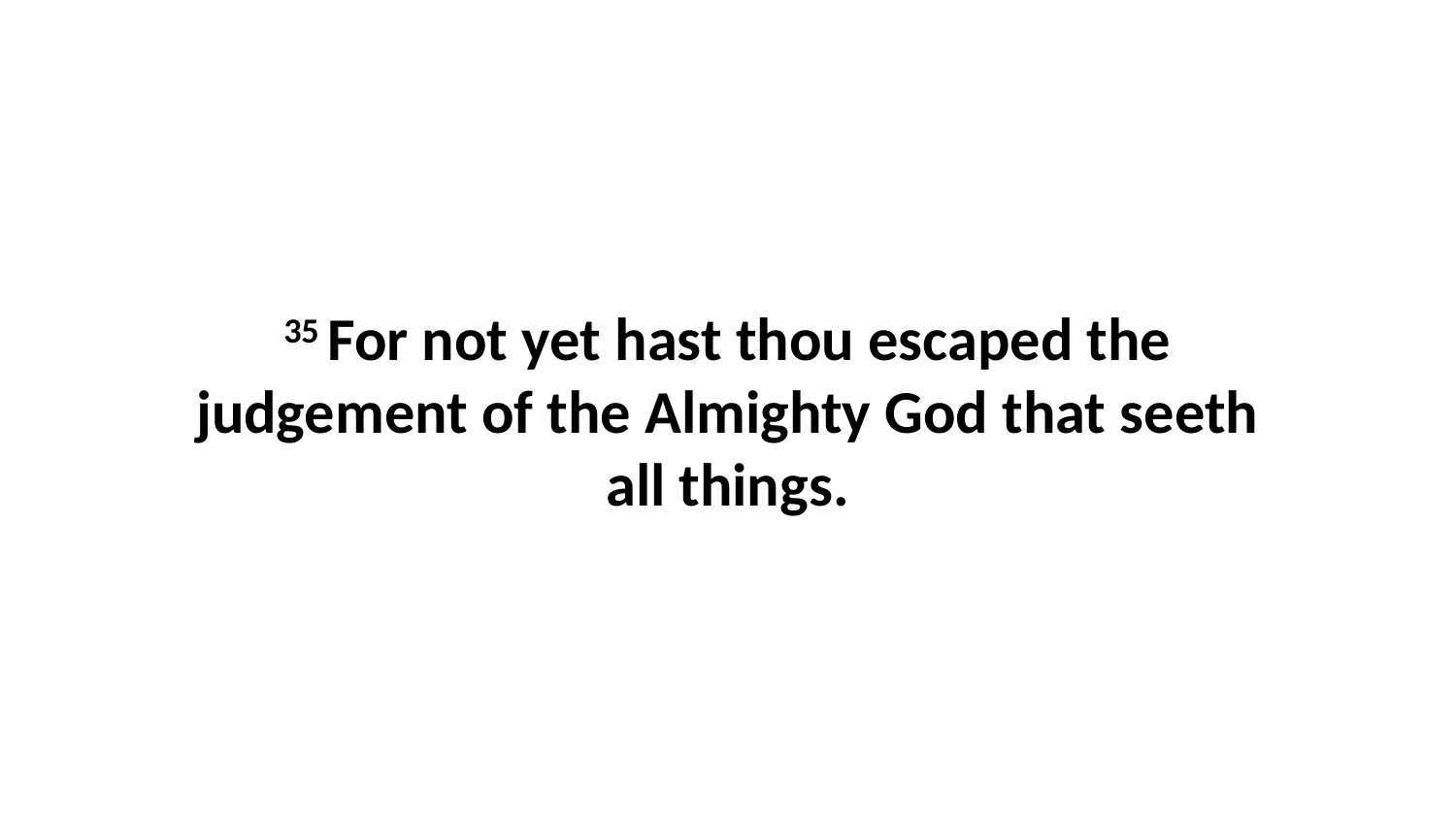

35 For not yet hast thou escaped the judgement of the Almighty God that seeth all things.